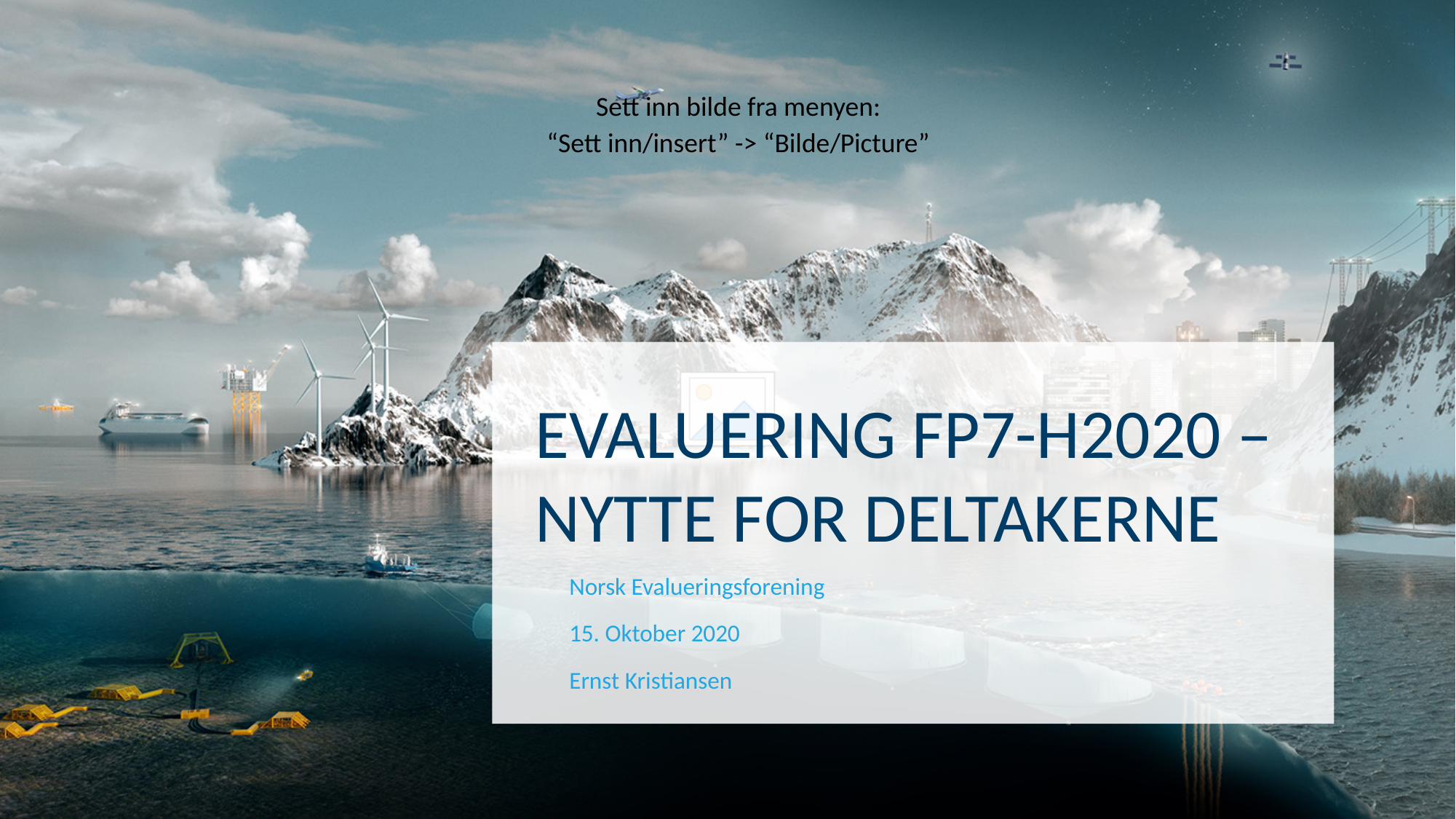

# Evaluering FP7-H2020 –nytte for deltakerne
Norsk Evalueringsforening
15. Oktober 2020
Ernst Kristiansen